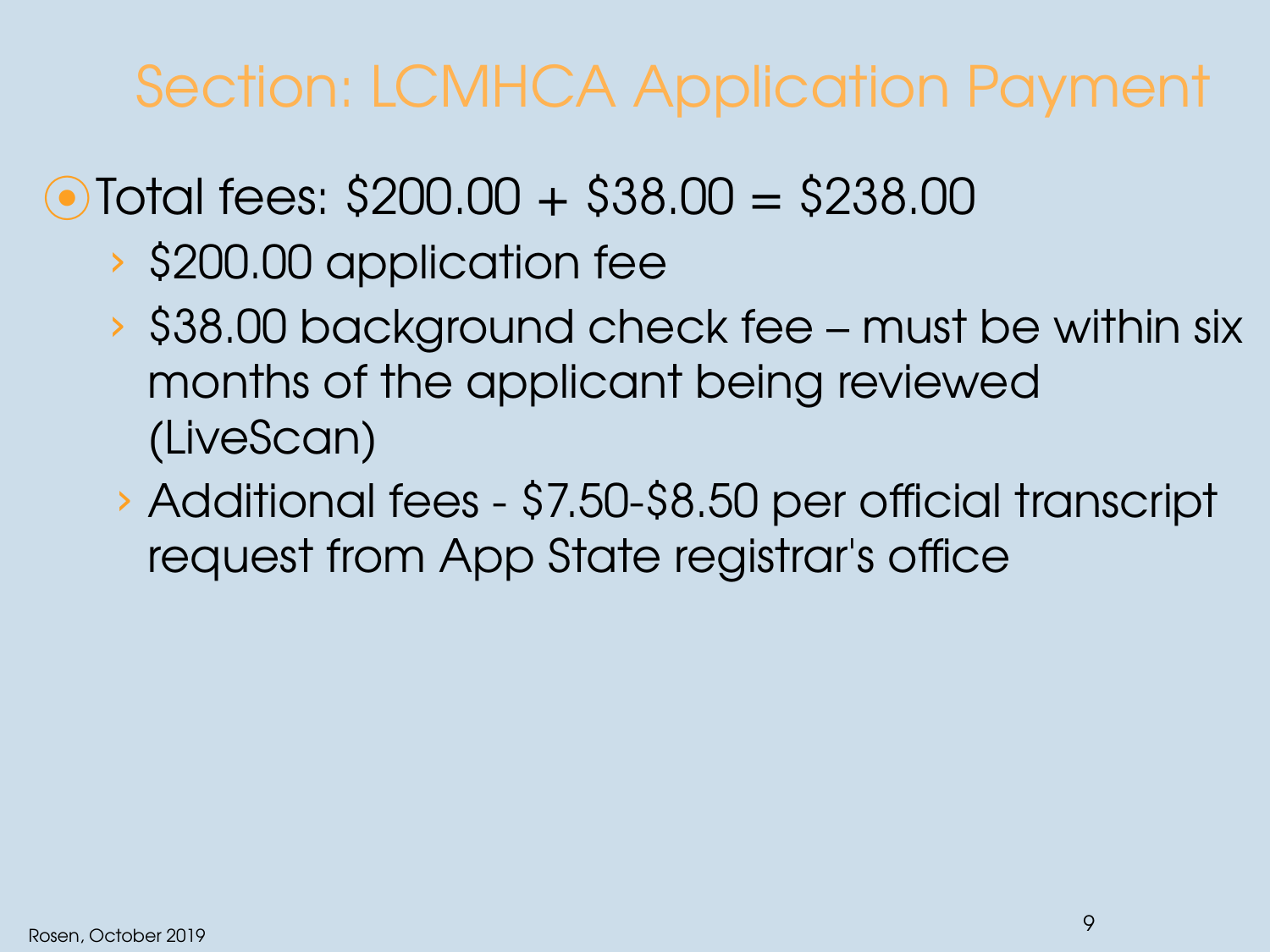

# Section: LCMHCA Application Payment
Total fees: $200.00 + $38.00 = $238.00
$200.00 application fee
$38.00 background check fee – must be within six months of the applicant being reviewed (LiveScan)
Additional fees - $7.50-$8.50 per official transcript request from App State registrar's office

9
Rosen, October 2019